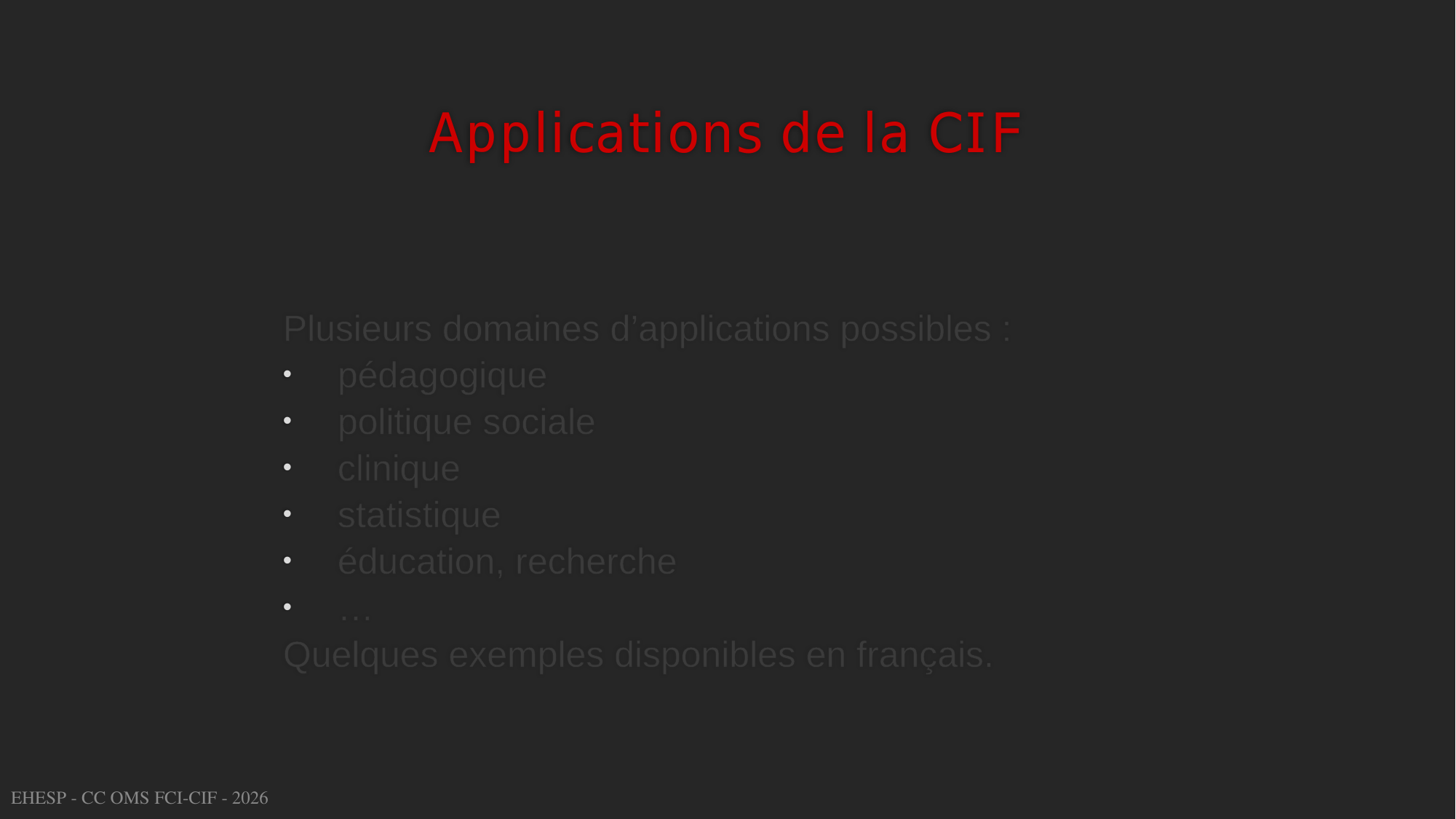

# Applications de la CIF
Plusieurs domaines d’applications possibles :
pédagogique
politique sociale
clinique
statistique
éducation, recherche
…
Quelques exemples disponibles en français.
EHESP - CC OMS FCI-CIF - 2026